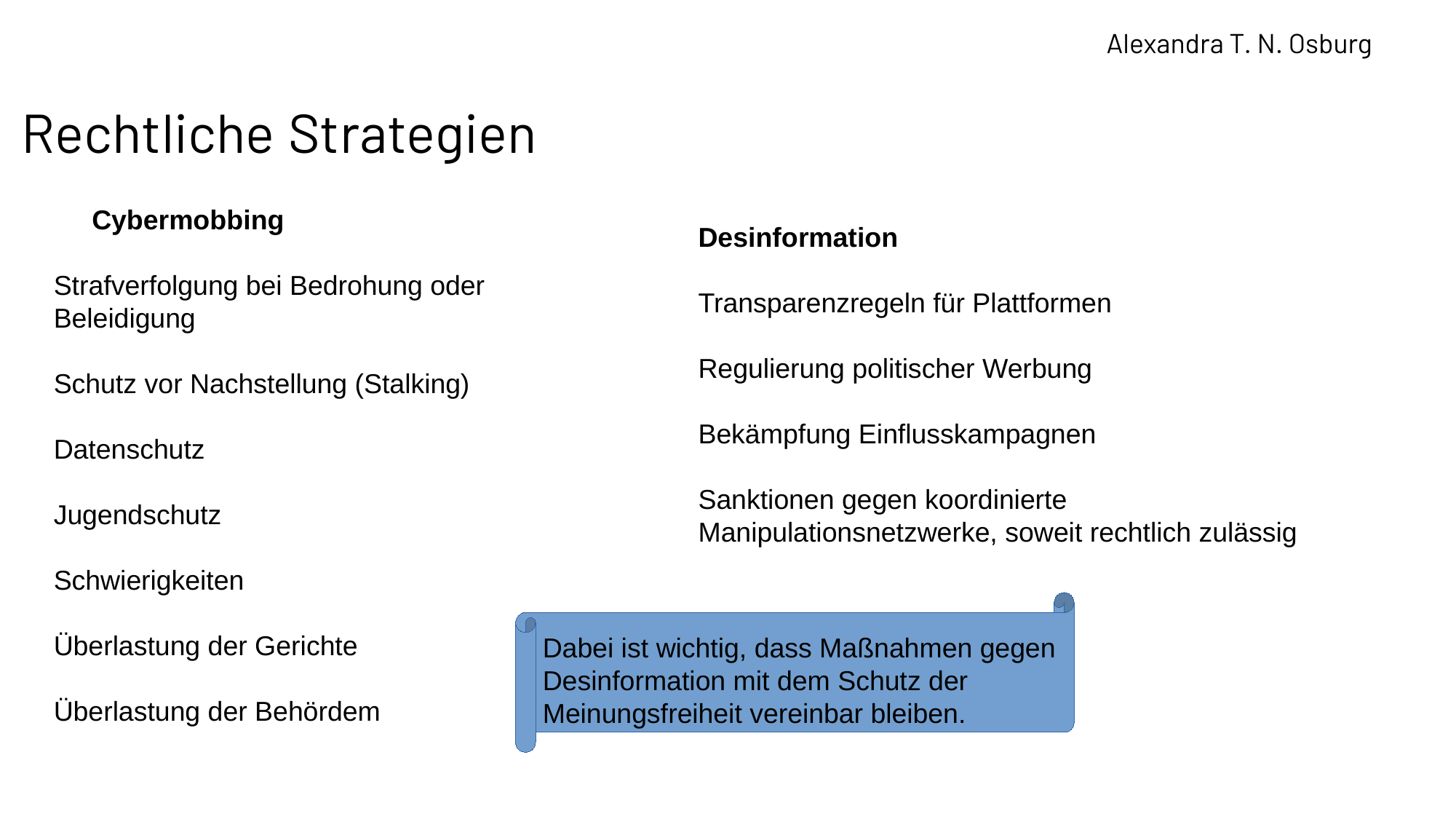

Alexandra T. N. Osburg
# Rechtliche Strategien
     Cybermobbing

Strafverfolgung bei Bedrohung oder Beleidigung

Schutz vor Nachstellung (Stalking)

Datenschutz

Jugendschutz

Schwierigkeiten

Überlastung der Gerichte

Überlastung der Behördem
Desinformation

Transparenzregeln für Plattformen

Regulierung politischer Werbung

Bekämpfung Einflusskampagnen

Sanktionen gegen koordinierte Manipulationsnetzwerke, soweit rechtlich zulässig

Dabei ist wichtig, dass Maßnahmen gegen
Desinformation mit dem Schutz der
Meinungsfreiheit vereinbar bleiben.